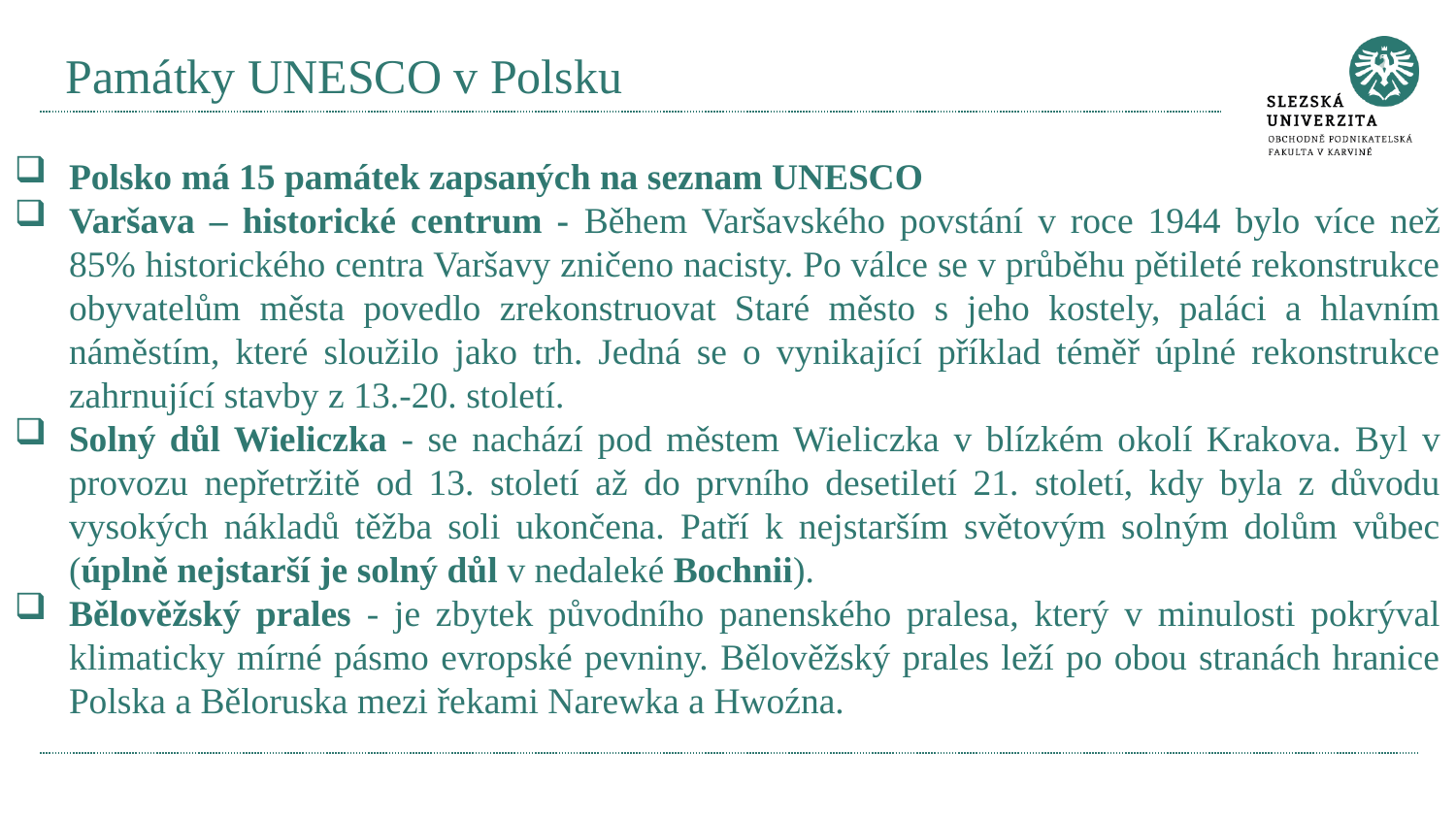

# Památky UNESCO v Polsku
Polsko má 15 památek zapsaných na seznam UNESCO
Varšava – historické centrum - Během Varšavského povstání v roce 1944 bylo více než 85% historického centra Varšavy zničeno nacisty. Po válce se v průběhu pětileté rekonstrukce obyvatelům města povedlo zrekonstruovat Staré město s jeho kostely, paláci a hlavním náměstím, které sloužilo jako trh. Jedná se o vynikající příklad téměř úplné rekonstrukce zahrnující stavby z 13.-20. století.
Solný důl Wieliczka - se nachází pod městem Wieliczka v blízkém okolí Krakova. Byl v provozu nepřetržitě od 13. století až do prvního desetiletí 21. století, kdy byla z důvodu vysokých nákladů těžba soli ukončena. Patří k nejstarším světovým solným dolům vůbec (úplně nejstarší je solný důl v nedaleké Bochnii).
Bělověžský prales - je zbytek původního panenského pralesa, který v minulosti pokrýval klimaticky mírné pásmo evropské pevniny. Bělověžský prales leží po obou stranách hranice Polska a Běloruska mezi řekami Narewka a Hwoźna.